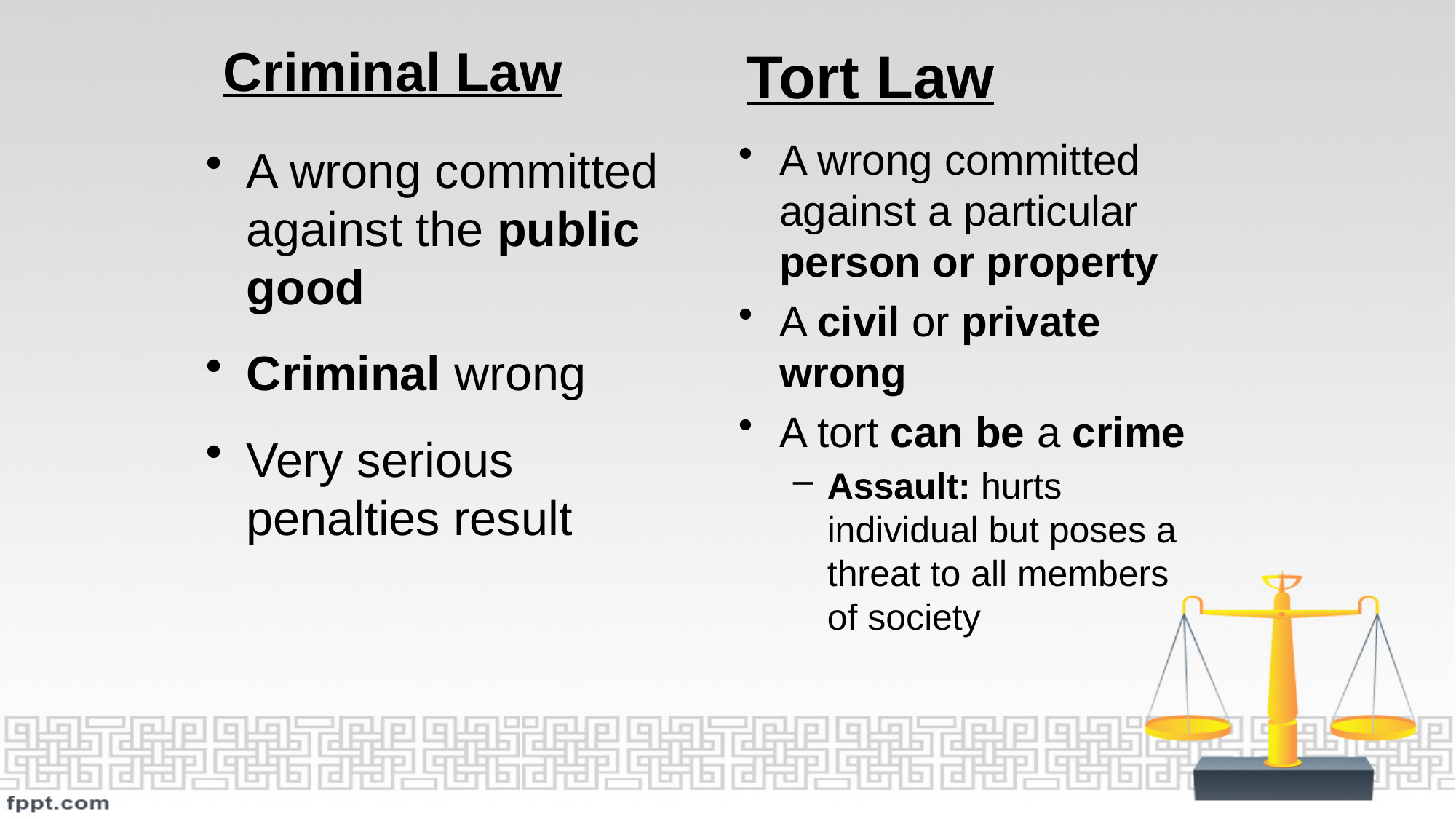

Criminal Law
Tort Law
A wrong committed against a particular person or property
A civil or private wrong
A tort can be a crime
Assault: hurts individual but poses a threat to all members of society
A wrong committed against the public good
Criminal wrong
Very serious penalties result